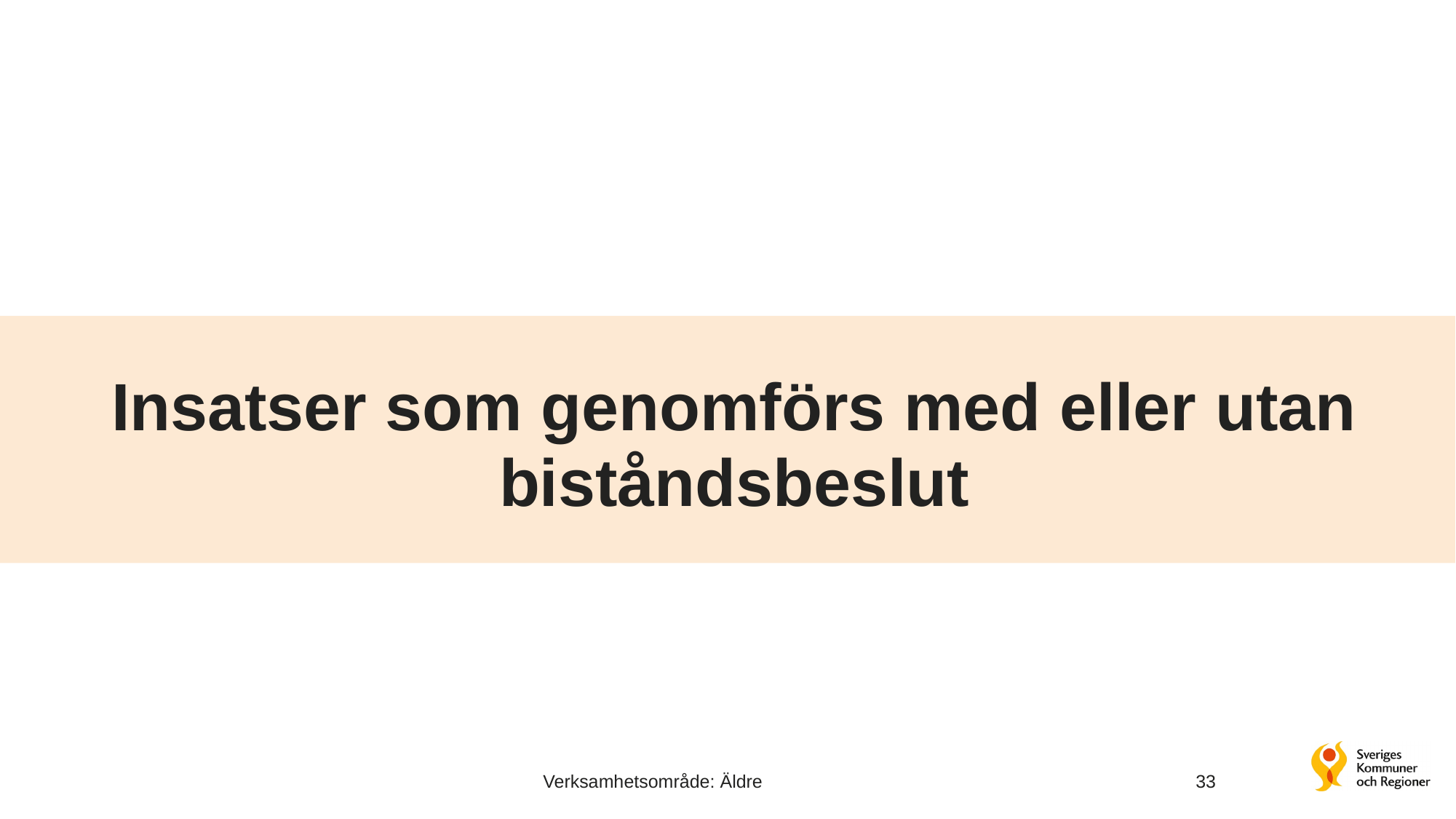

# Insatser som genomförs med eller utan biståndsbeslut
Verksamhetsområde: Äldre
33